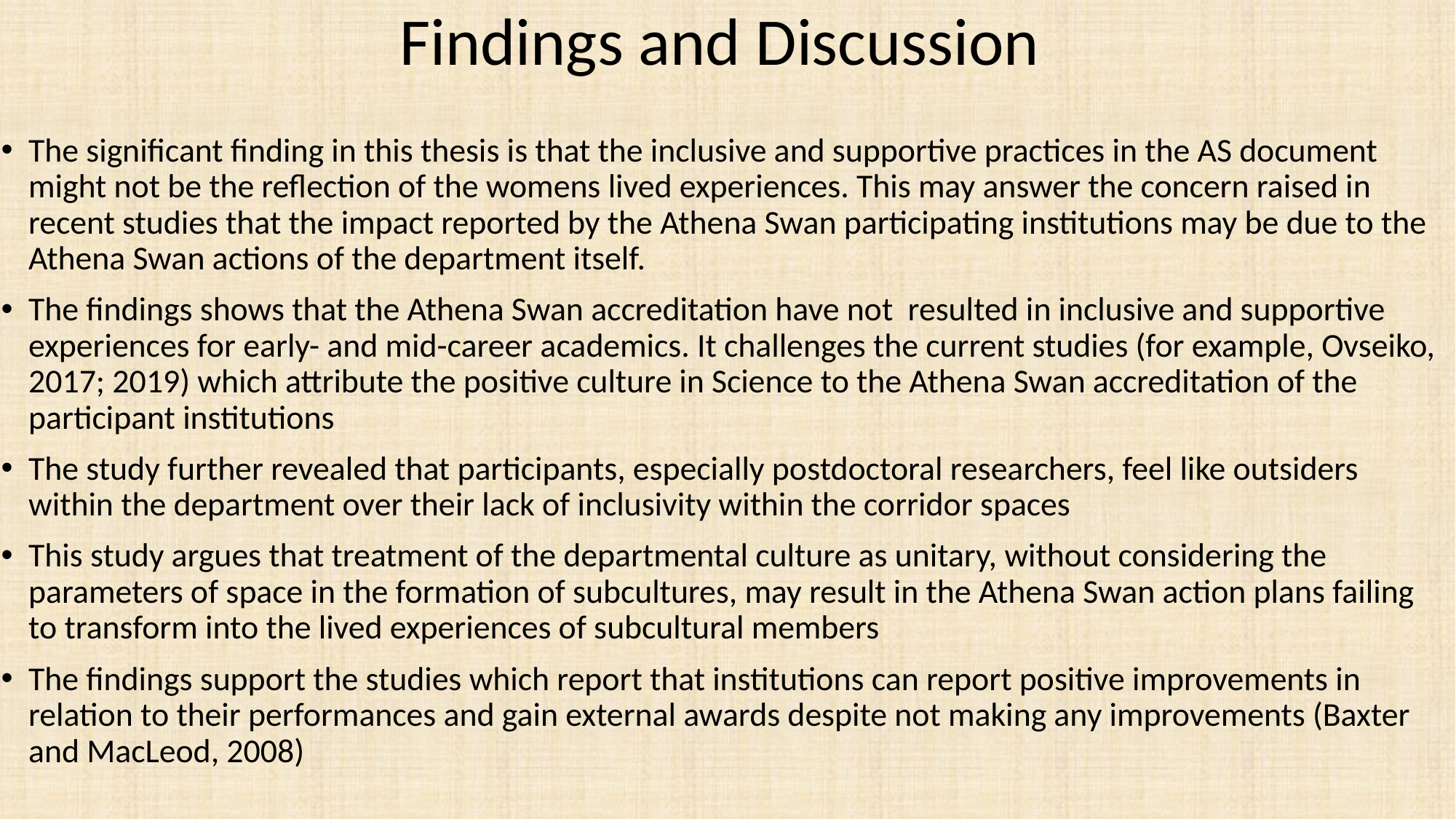

# Findings and Discussion
The significant finding in this thesis is that the inclusive and supportive practices in the AS document might not be the reflection of the womens lived experiences. This may answer the concern raised in recent studies that the impact reported by the Athena Swan participating institutions may be due to the Athena Swan actions of the department itself.
The findings shows that the Athena Swan accreditation have not  resulted in inclusive and supportive experiences for early- and mid-career academics. It challenges the current studies (for example, Ovseiko, 2017; 2019) which attribute the positive culture in Science to the Athena Swan accreditation of the participant institutions
The study further revealed that participants, especially postdoctoral researchers, feel like outsiders within the department over their lack of inclusivity within the corridor spaces
This study argues that treatment of the departmental culture as unitary, without considering the parameters of space in the formation of subcultures, may result in the Athena Swan action plans failing to transform into the lived experiences of subcultural members
The findings support the studies which report that institutions can report positive improvements in relation to their performances and gain external awards despite not making any improvements (Baxter and MacLeod, 2008)